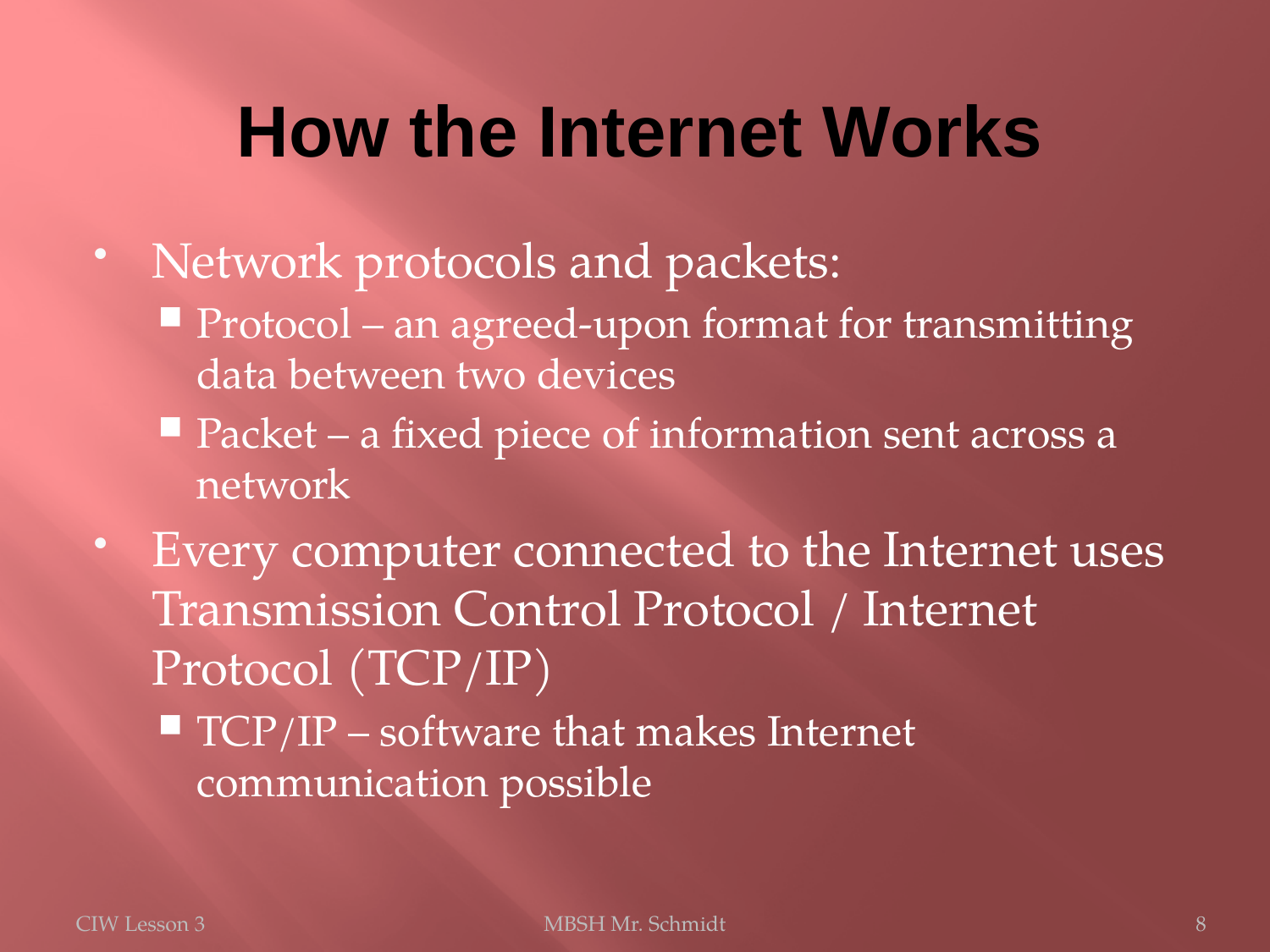

# How the Internet Works
Network protocols and packets:
Protocol – an agreed-upon format for transmitting data between two devices
Packet – a fixed piece of information sent across a network
Every computer connected to the Internet uses Transmission Control Protocol / Internet Protocol (TCP/IP)
TCP/IP – software that makes Internet communication possible

CIW Lesson 3
MBSH Mr. Schmidt
8